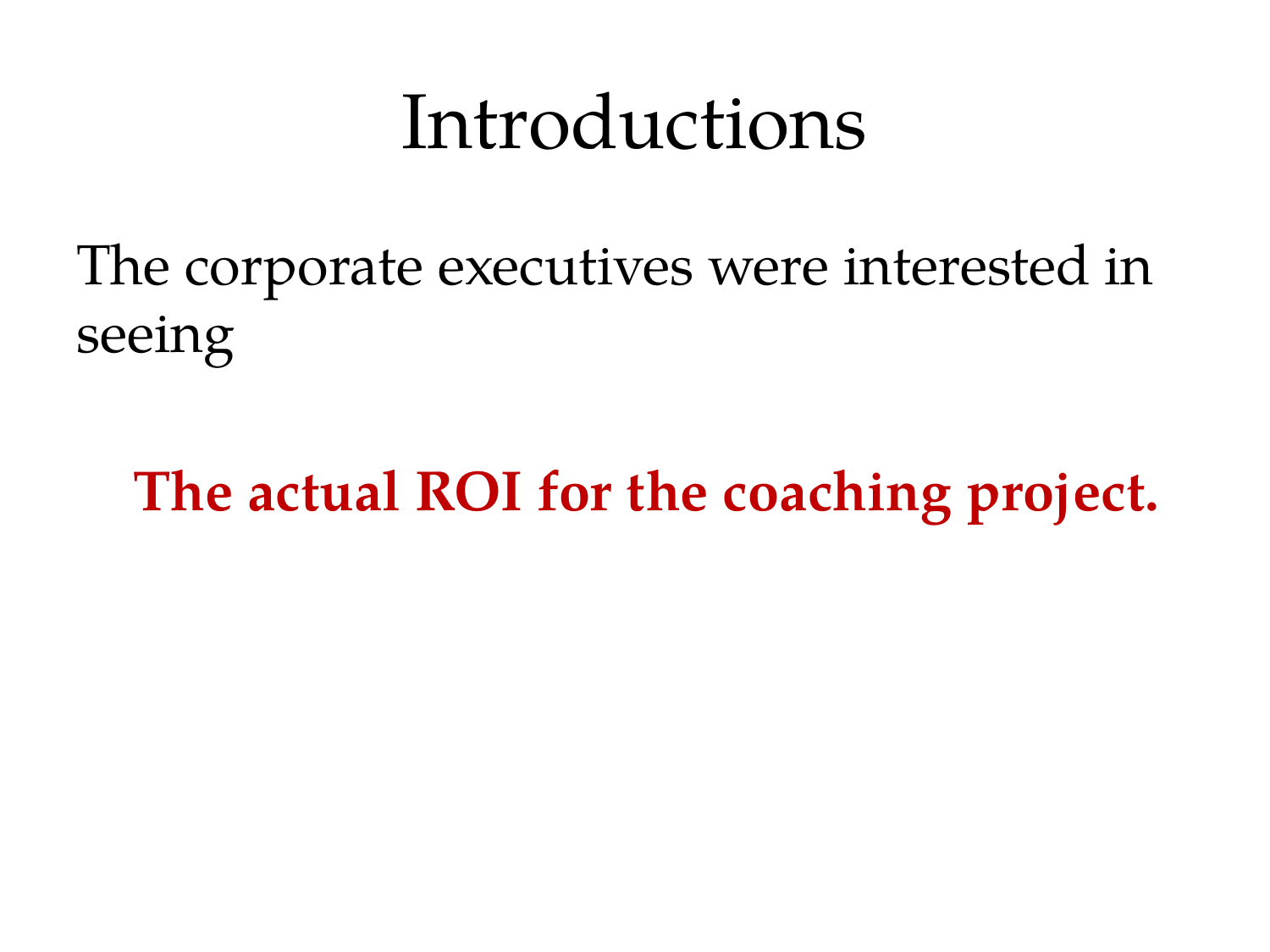

# Introductions
The corporate executives were interested in seeing

    The actual ROI for the coaching project.